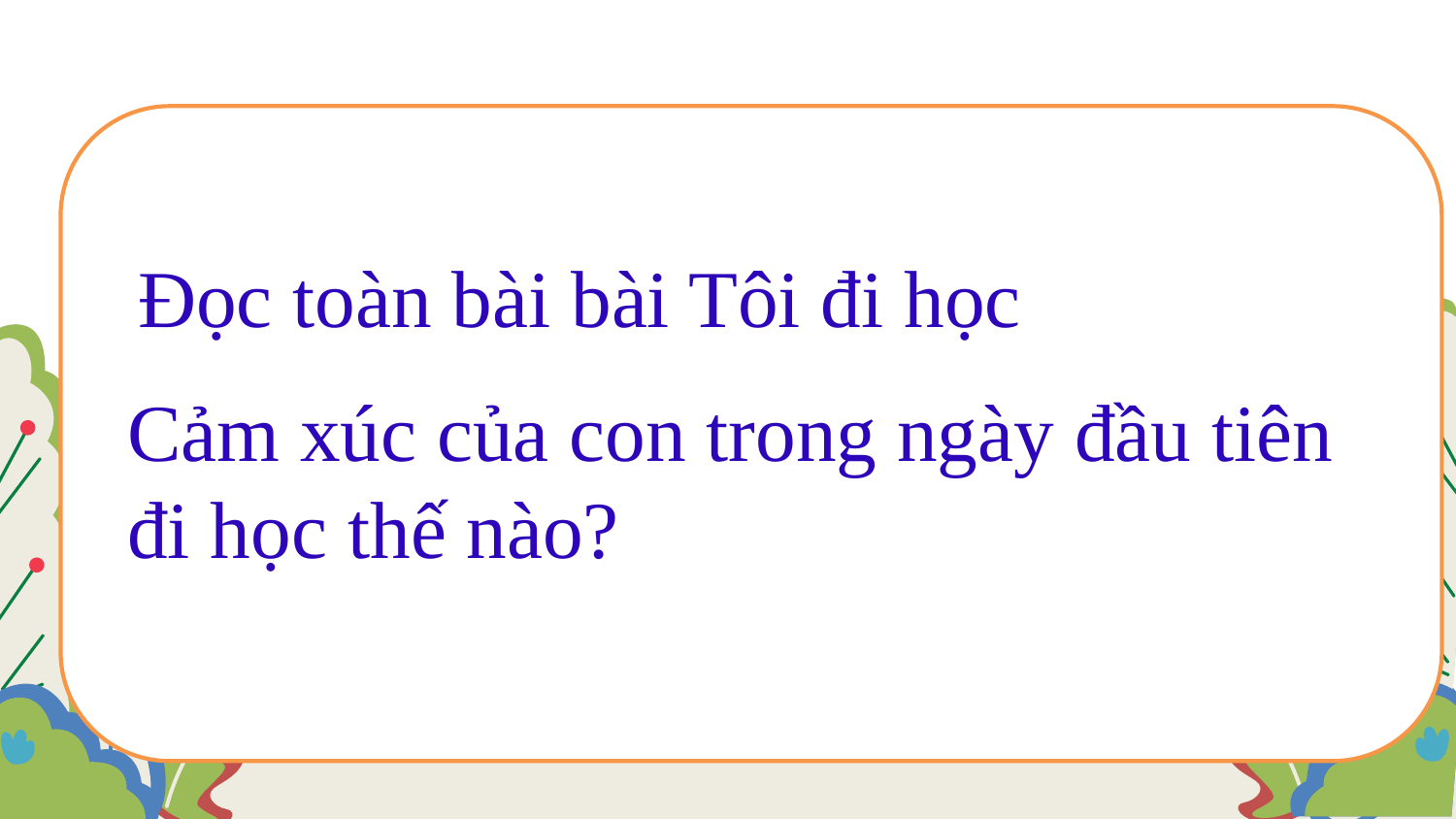

Đọc toàn bài bài Tôi đi học
Cảm xúc của con trong ngày đầu tiên đi học thế nào?